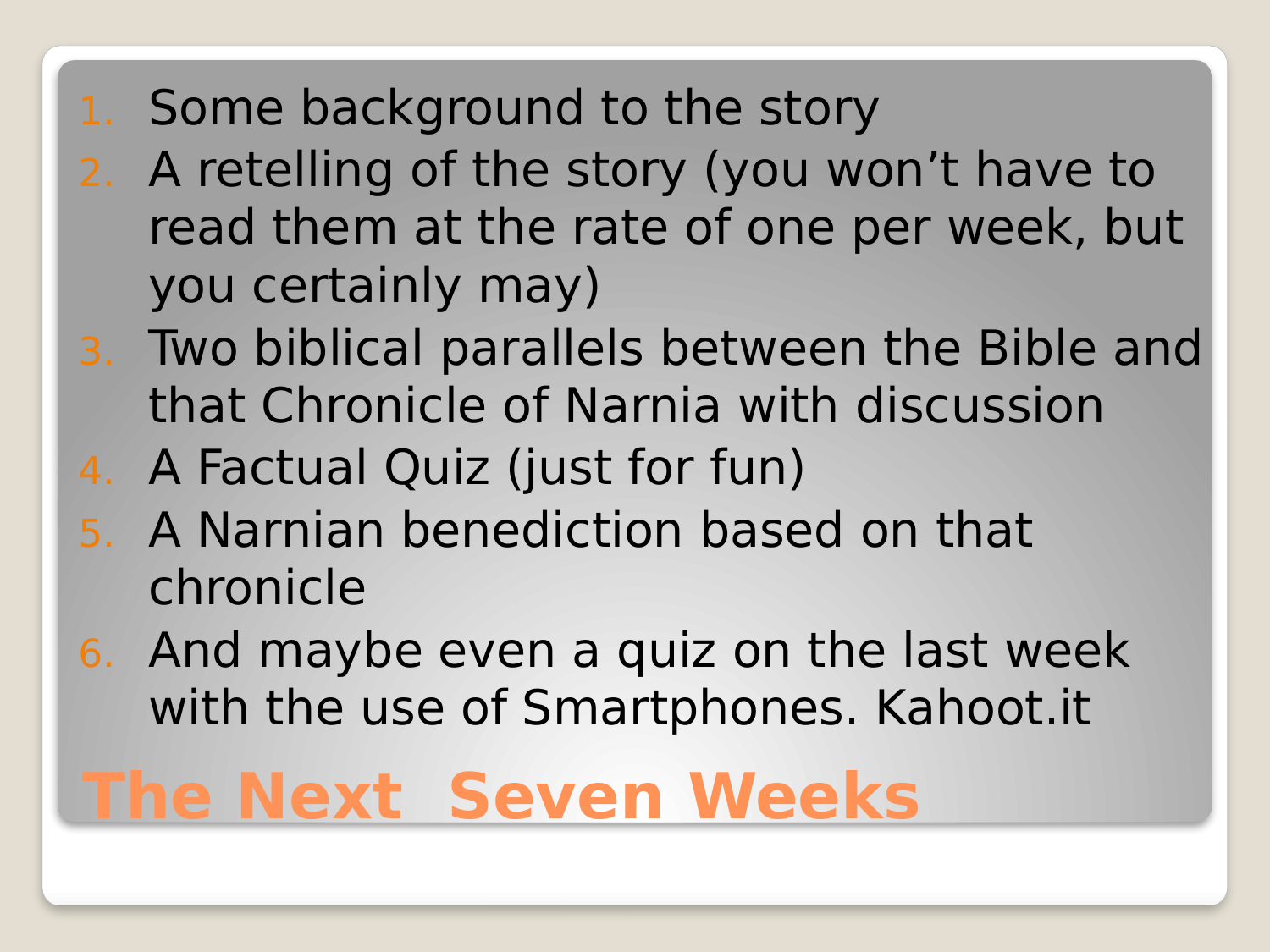

Some background to the story
A retelling of the story (you won’t have to read them at the rate of one per week, but you certainly may)
Two biblical parallels between the Bible and that Chronicle of Narnia with discussion
A Factual Quiz (just for fun)
A Narnian benediction based on that chronicle
And maybe even a quiz on the last week with the use of Smartphones. Kahoot.it
# The Next  Seven Weeks